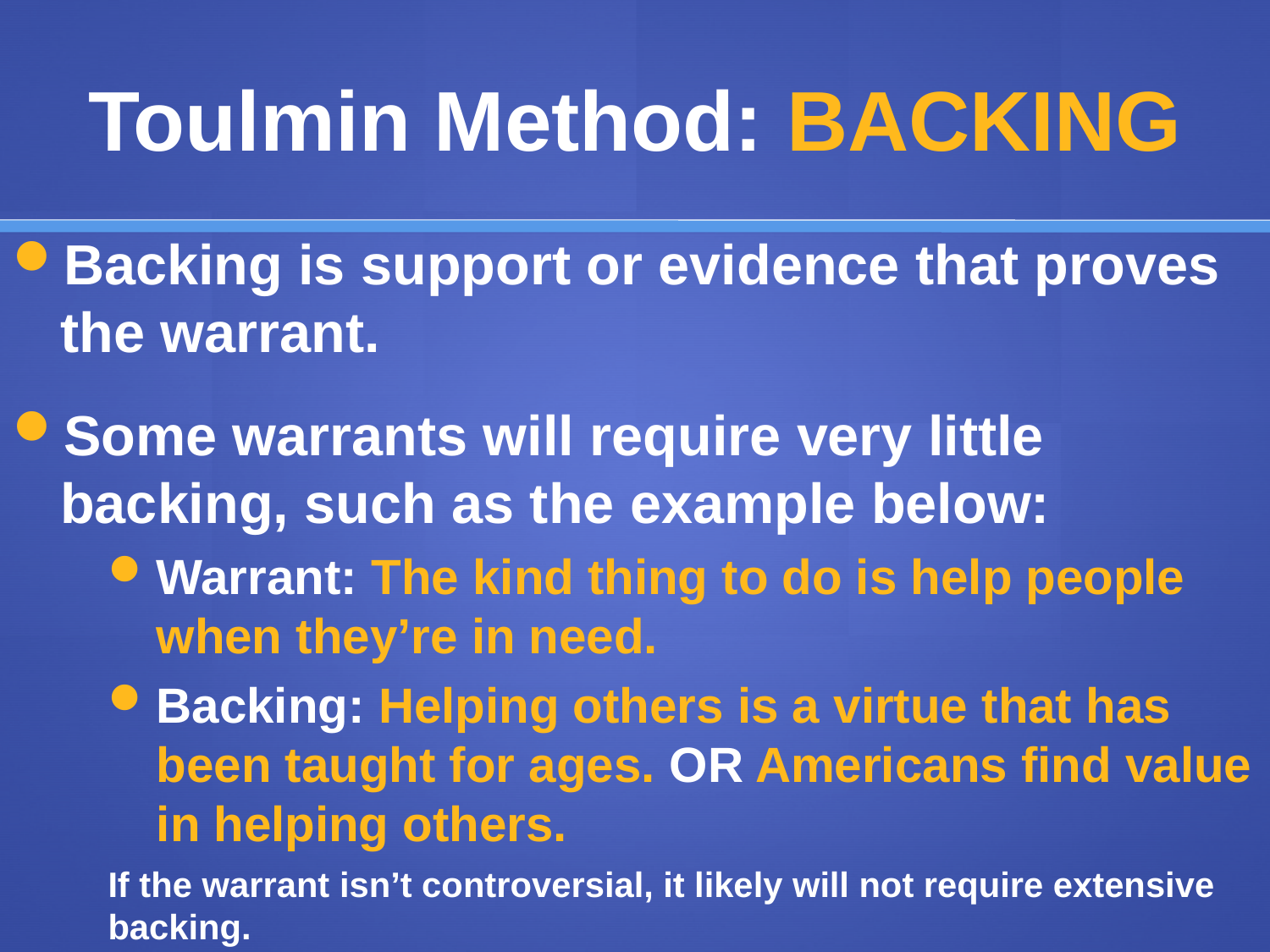

# Toulmin Method: BACKING
Backing is support or evidence that proves the warrant.
Some warrants will require very little backing, such as the example below:
Warrant: The kind thing to do is help people when they’re in need.
Backing: Helping others is a virtue that has been taught for ages. OR Americans find value in helping others.
If the warrant isn’t controversial, it likely will not require extensive backing.